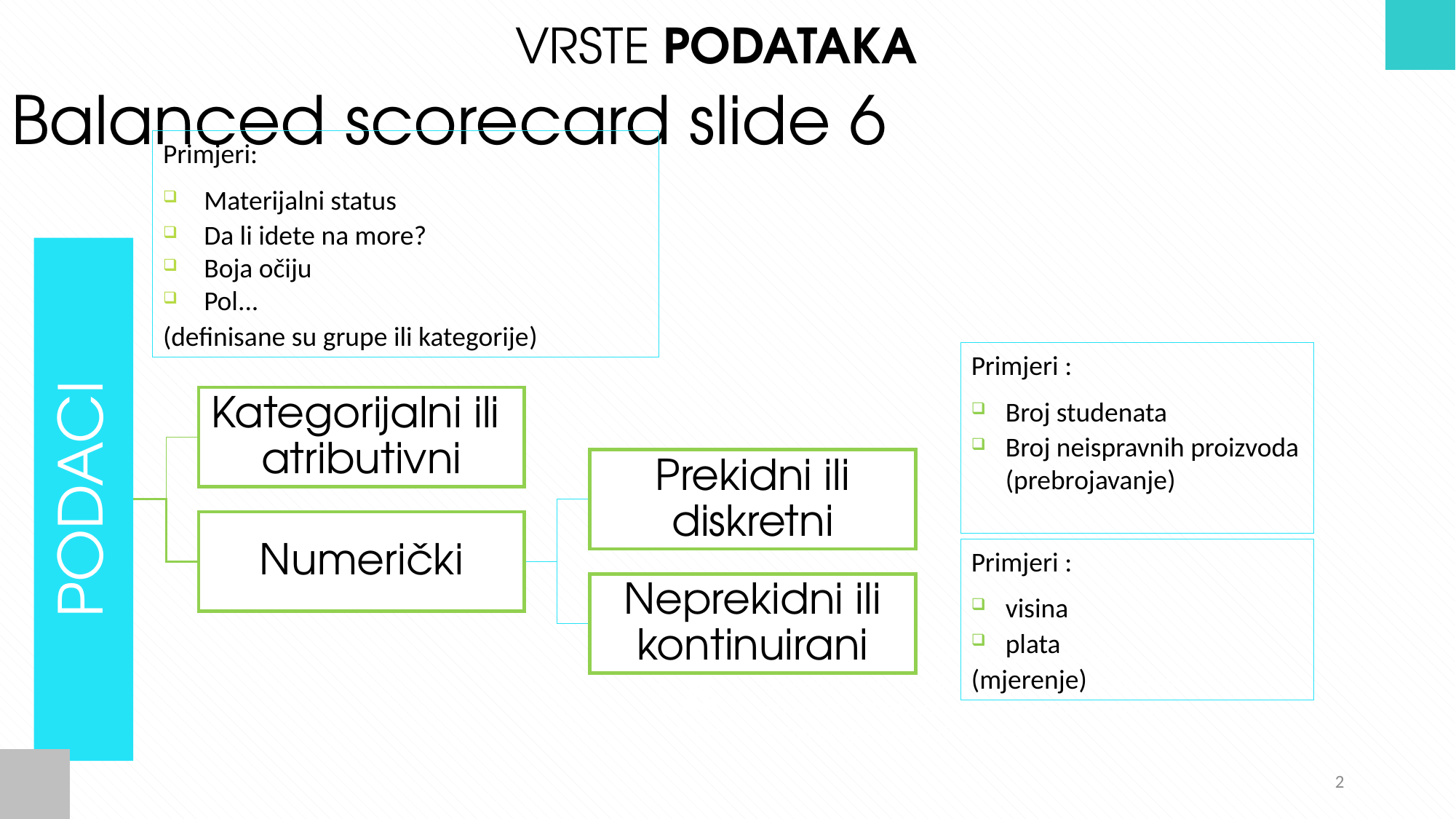

VRSTE PODATAKA
Balanced scorecard slide 6
Primjeri:
Materijalni status
Da li idete na more?
Boja očiju
Pol...
(definisane su grupe ili kategorije)

PODACI
Kategorijalni ili  atributivni
Numerički
Prekidni ili diskretni
Neprekidni ili kontinuirani
Primjeri :
Broj studenata
Broj neispravnih proizvoda (prebrojavanje)

Primjeri :
visina
plata
(mjerenje)
Lorem ipsum dolor sit amet, consectetur adipiscing elit. Morbi condimentum euismod elit eu viverra. Etiam cursus nec lacus nec rhoncus. Pellentesque ac hendrerit enim.

2